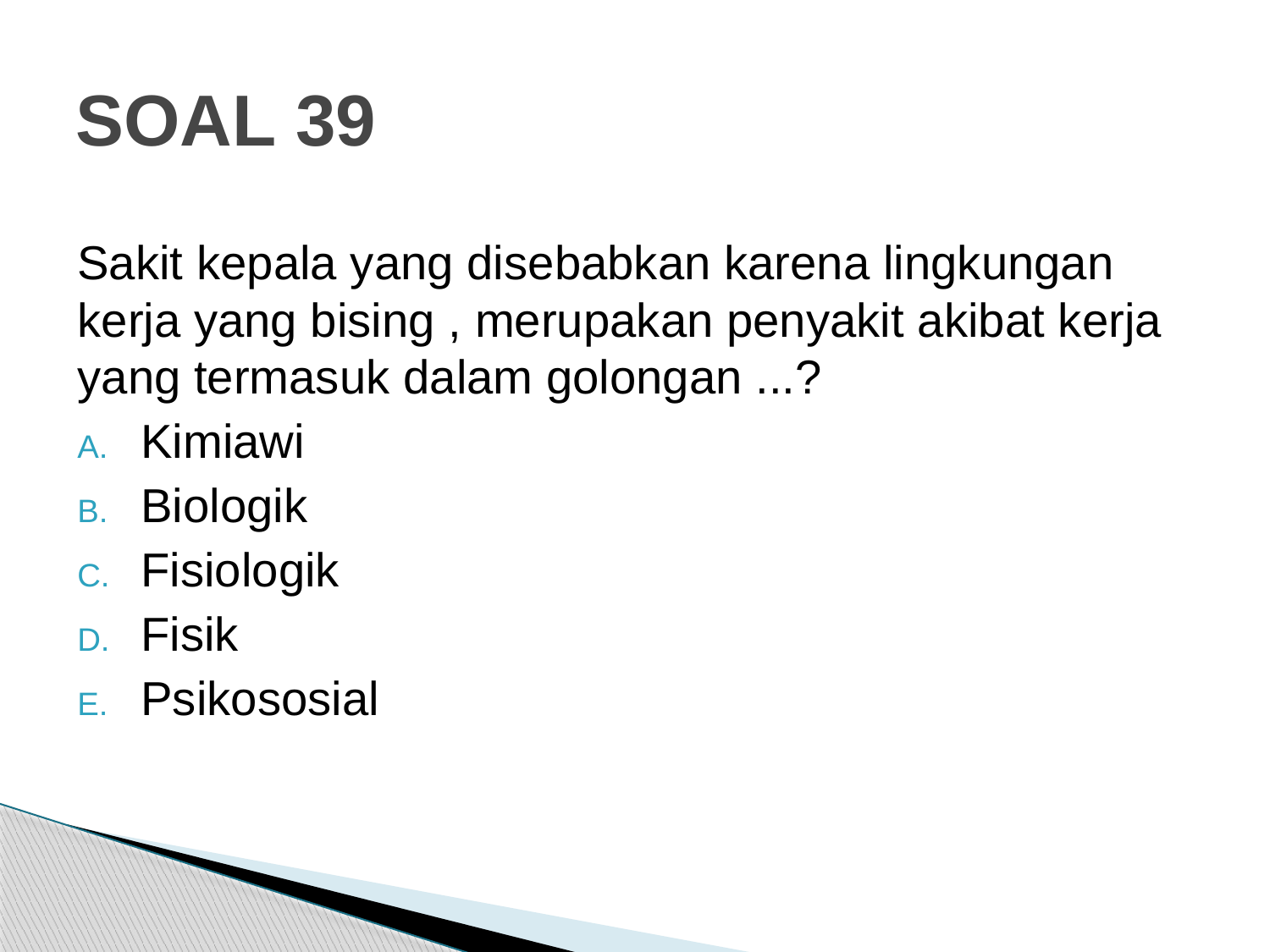

# SOAL 39
Sakit kepala yang disebabkan karena lingkungan kerja yang bising , merupakan penyakit akibat kerja yang termasuk dalam golongan ...?
Kimiawi
Biologik
Fisiologik
Fisik
Psikososial